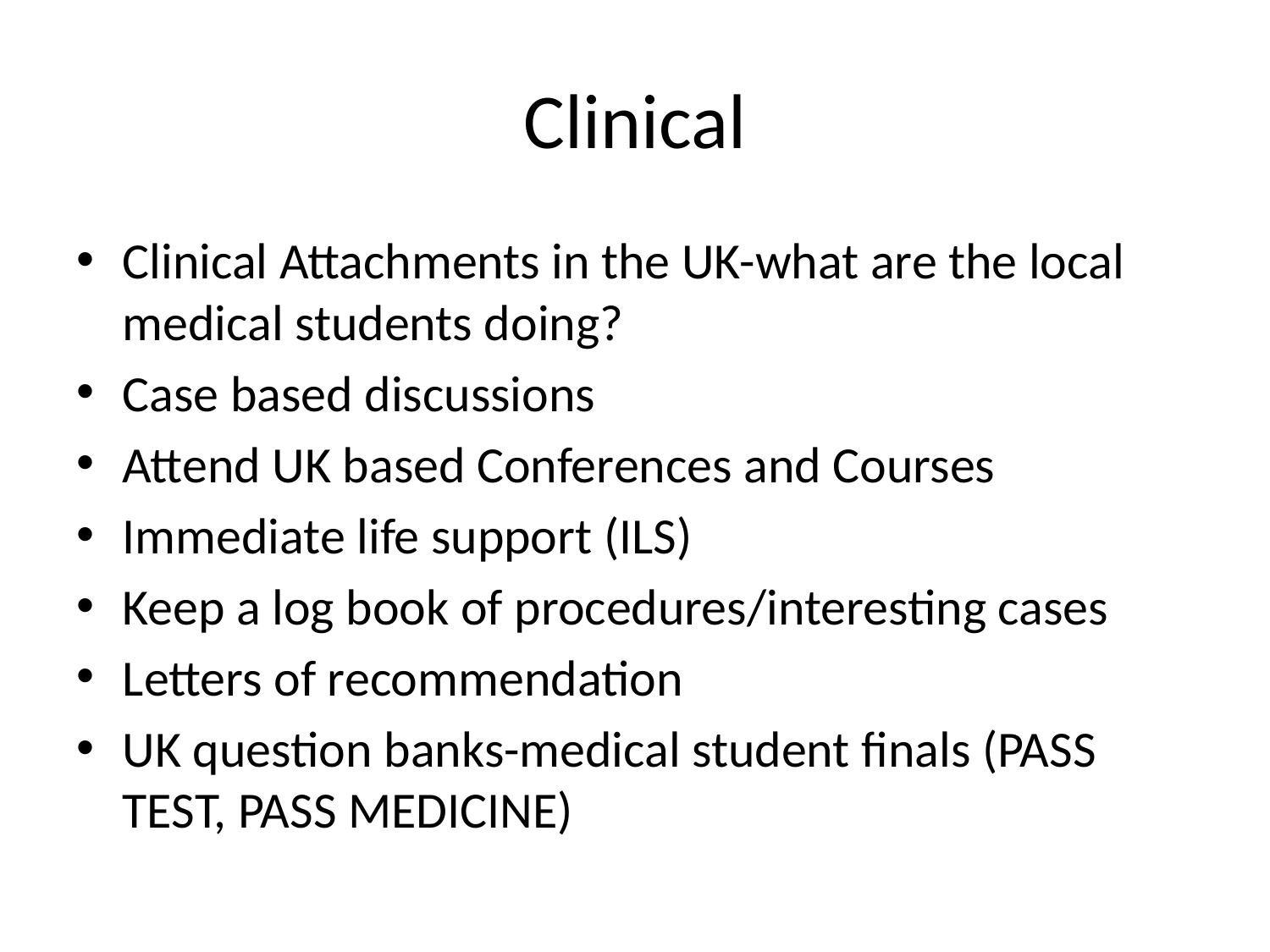

# Clinical
Clinical Attachments in the UK-what are the local medical students doing?
Case based discussions
Attend UK based Conferences and Courses
Immediate life support (ILS)
Keep a log book of procedures/interesting cases
Letters of recommendation
UK question banks-medical student finals (PASS TEST, PASS MEDICINE)